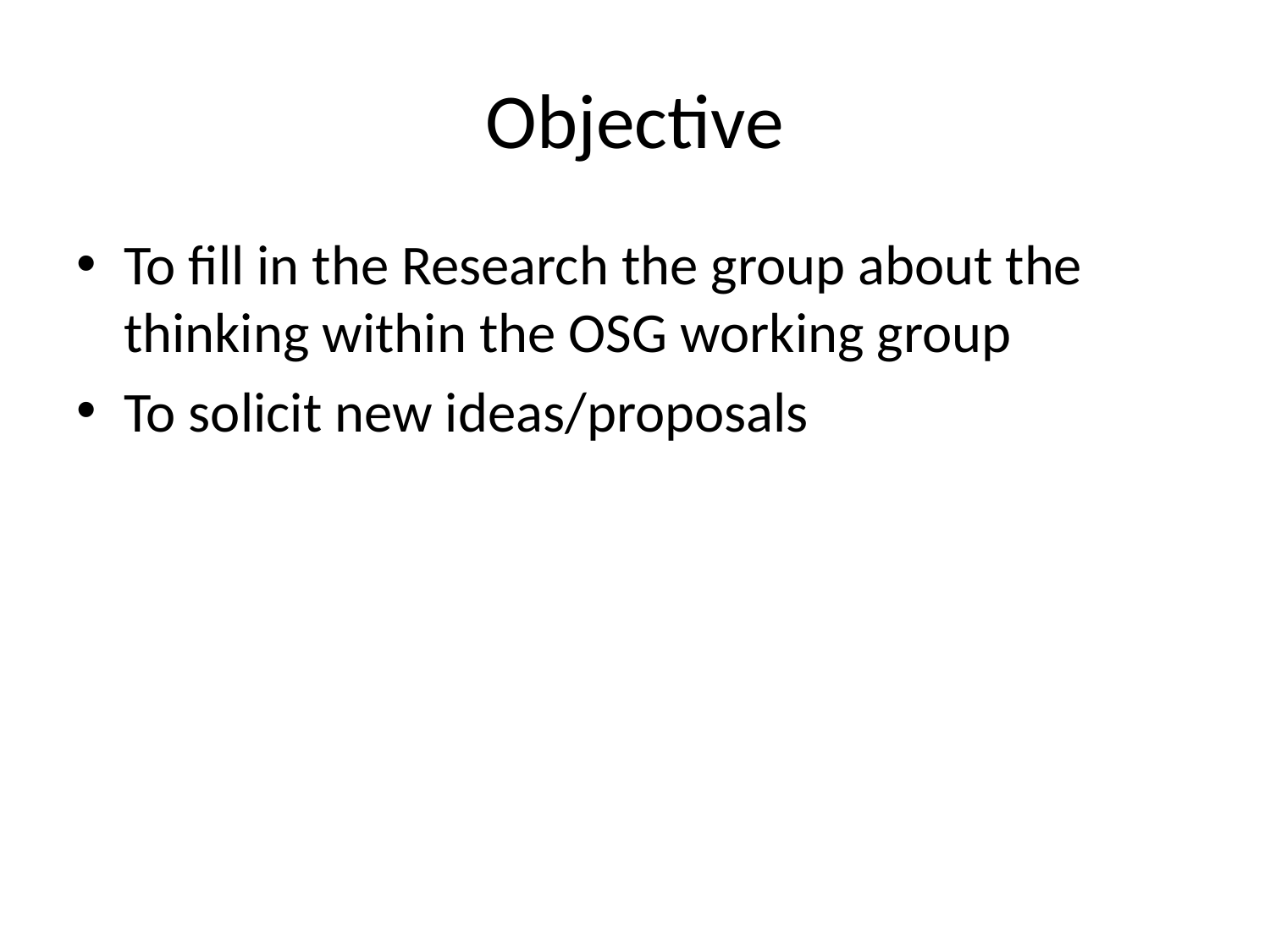

# Objective
To fill in the Research the group about the thinking within the OSG working group
To solicit new ideas/proposals